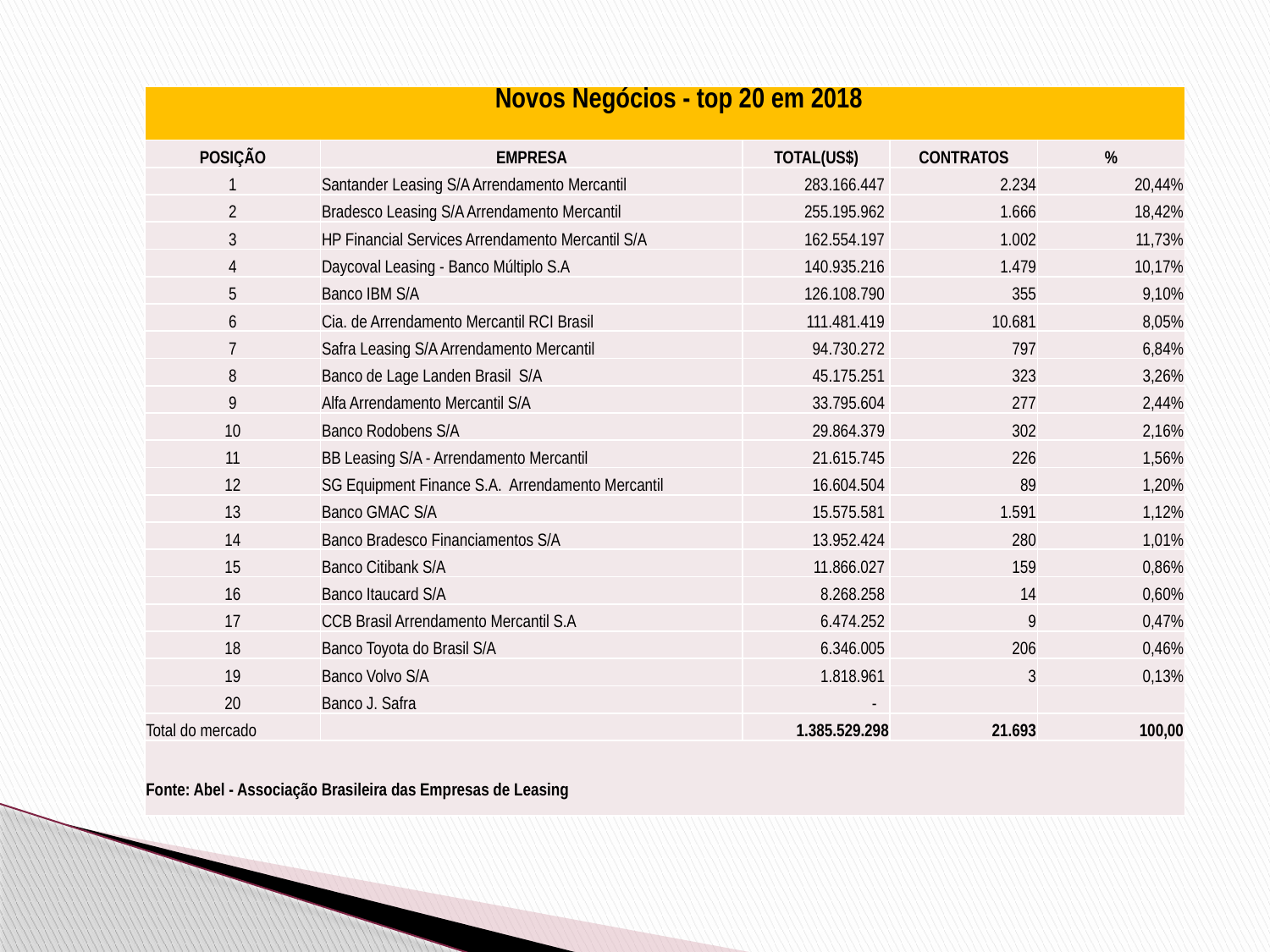

| Novos Negócios - top 20 em 2018 |  |  |  |  |
| --- | --- | --- | --- | --- |
| POSIÇÃO | EMPRESA | TOTAL(US$) | CONTRATOS | % |
| 1 | Santander Leasing S/A Arrendamento Mercantil | 283.166.447 | 2.234 | 20,44% |
| 2 | Bradesco Leasing S/A Arrendamento Mercantil | 255.195.962 | 1.666 | 18,42% |
| 3 | HP Financial Services Arrendamento Mercantil S/A | 162.554.197 | 1.002 | 11,73% |
| 4 | Daycoval Leasing - Banco Múltiplo S.A | 140.935.216 | 1.479 | 10,17% |
| 5 | Banco IBM S/A | 126.108.790 | 355 | 9,10% |
| 6 | Cia. de Arrendamento Mercantil RCI Brasil | 111.481.419 | 10.681 | 8,05% |
| 7 | Safra Leasing S/A Arrendamento Mercantil | 94.730.272 | 797 | 6,84% |
| 8 | Banco de Lage Landen Brasil S/A | 45.175.251 | 323 | 3,26% |
| 9 | Alfa Arrendamento Mercantil S/A | 33.795.604 | 277 | 2,44% |
| 10 | Banco Rodobens S/A | 29.864.379 | 302 | 2,16% |
| 11 | BB Leasing S/A - Arrendamento Mercantil | 21.615.745 | 226 | 1,56% |
| 12 | SG Equipment Finance S.A. Arrendamento Mercantil | 16.604.504 | 89 | 1,20% |
| 13 | Banco GMAC S/A | 15.575.581 | 1.591 | 1,12% |
| 14 | Banco Bradesco Financiamentos S/A | 13.952.424 | 280 | 1,01% |
| 15 | Banco Citibank S/A | 11.866.027 | 159 | 0,86% |
| 16 | Banco Itaucard S/A | 8.268.258 | 14 | 0,60% |
| 17 | CCB Brasil Arrendamento Mercantil S.A | 6.474.252 | 9 | 0,47% |
| 18 | Banco Toyota do Brasil S/A | 6.346.005 | 206 | 0,46% |
| 19 | Banco Volvo S/A | 1.818.961 | 3 | 0,13% |
| 20 | Banco J. Safra | - |  |  |
| Total do mercado |  | 1.385.529.298 | 21.693 | 100,00 |
| Fonte: Abel - Associação Brasileira das Empresas de Leasing |  |  |  |  |